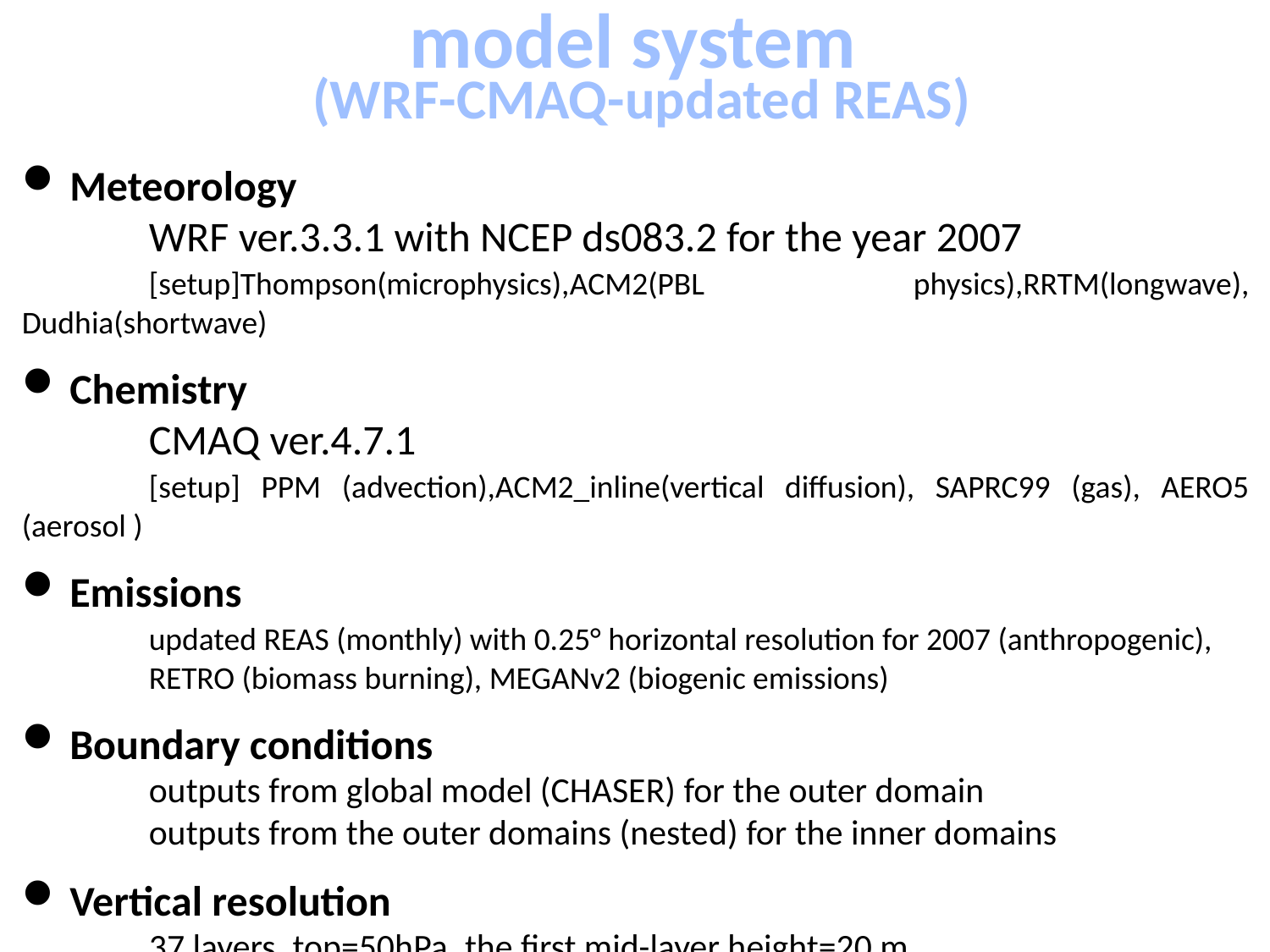

# model system (WRF-CMAQ-updated REAS)
Meteorology
	WRF ver.3.3.1 with NCEP ds083.2 for the year 2007
	[setup]Thompson(microphysics),ACM2(PBL physics),RRTM(longwave), Dudhia(shortwave)
Chemistry
	CMAQ ver.4.7.1
	[setup] PPM (advection),ACM2_inline(vertical diffusion), SAPRC99 (gas), AERO5 (aerosol )
Emissions
	updated REAS (monthly) with 0.25° horizontal resolution for 2007 (anthropogenic),
	RETRO (biomass burning), MEGANv2 (biogenic emissions)
Boundary conditions
	outputs from global model (CHASER) for the outer domain
	outputs from the outer domains (nested) for the inner domains
Vertical resolution
	37 layers, top=50hPa, the first mid-layer height=20 m